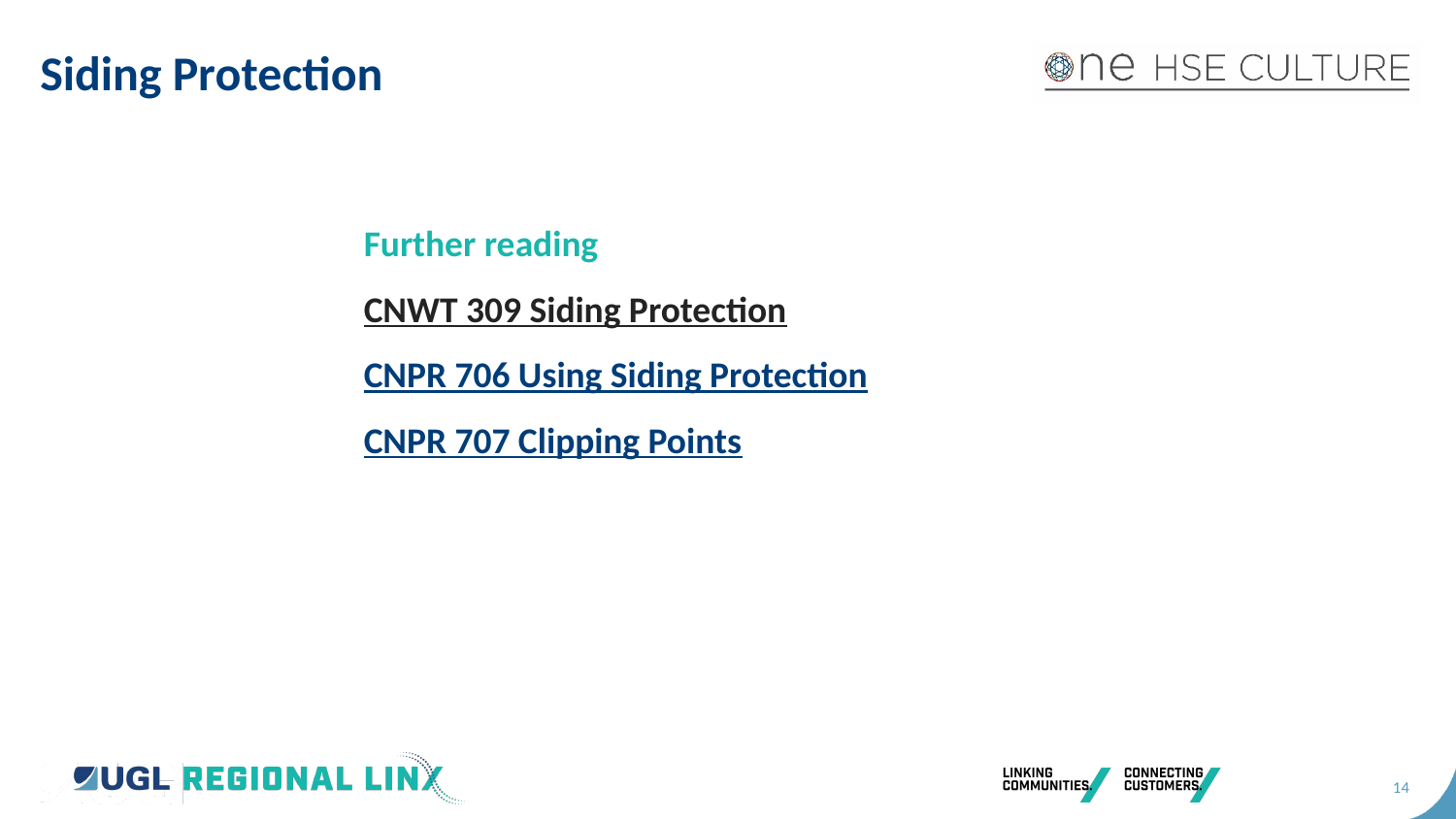

# Siding Protection
Further reading
CNWT 309 Siding Protection
CNPR 706 Using Siding Protection
CNPR 707 Clipping Points